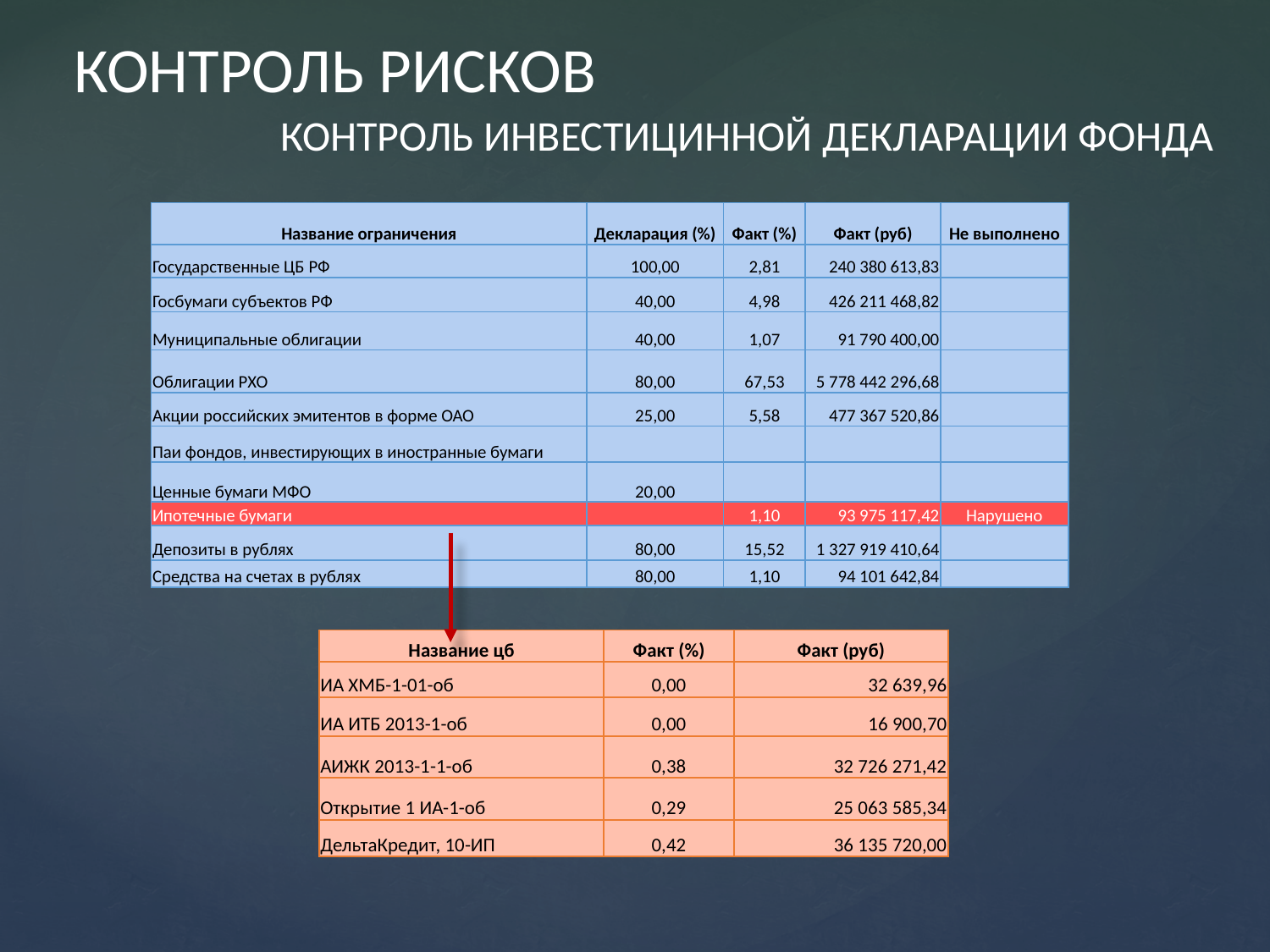

# КОНТРОЛЬ РИСКОВ
КОНТРОЛЬ ИНВЕСТИЦИННОЙ ДЕКЛАРАЦИИ ФОНДА
| Название ограничения | Декларация (%) | Факт (%) | Факт (руб) | Не выполнено |
| --- | --- | --- | --- | --- |
| Государственные ЦБ РФ | 100,00 | 2,81 | 240 380 613,83 |  |
| Госбумаги субъектов РФ | 40,00 | 4,98 | 426 211 468,82 |  |
| Муниципальные облигации | 40,00 | 1,07 | 91 790 400,00 |  |
| Облигации РХО | 80,00 | 67,53 | 5 778 442 296,68 |  |
| Акции российских эмитентов в форме ОАО | 25,00 | 5,58 | 477 367 520,86 |  |
| Паи фондов, инвестирующих в иностранные бумаги |  |  |  |  |
| Ценные бумаги МФО | 20,00 |  |  |  |
| Ипотечные бумаги |  | 1,10 | 93 975 117,42 | Нарушено |
| Депозиты в рублях | 80,00 | 15,52 | 1 327 919 410,64 |  |
| Средства на счетах в рублях | 80,00 | 1,10 | 94 101 642,84 |  |
| Название цб | Факт (%) | Факт (руб) |
| --- | --- | --- |
| ИА ХМБ-1-01-об | 0,00 | 32 639,96 |
| ИА ИТБ 2013-1-об | 0,00 | 16 900,70 |
| АИЖК 2013-1-1-об | 0,38 | 32 726 271,42 |
| Открытие 1 ИА-1-об | 0,29 | 25 063 585,34 |
| ДельтаКредит, 10-ИП | 0,42 | 36 135 720,00 |